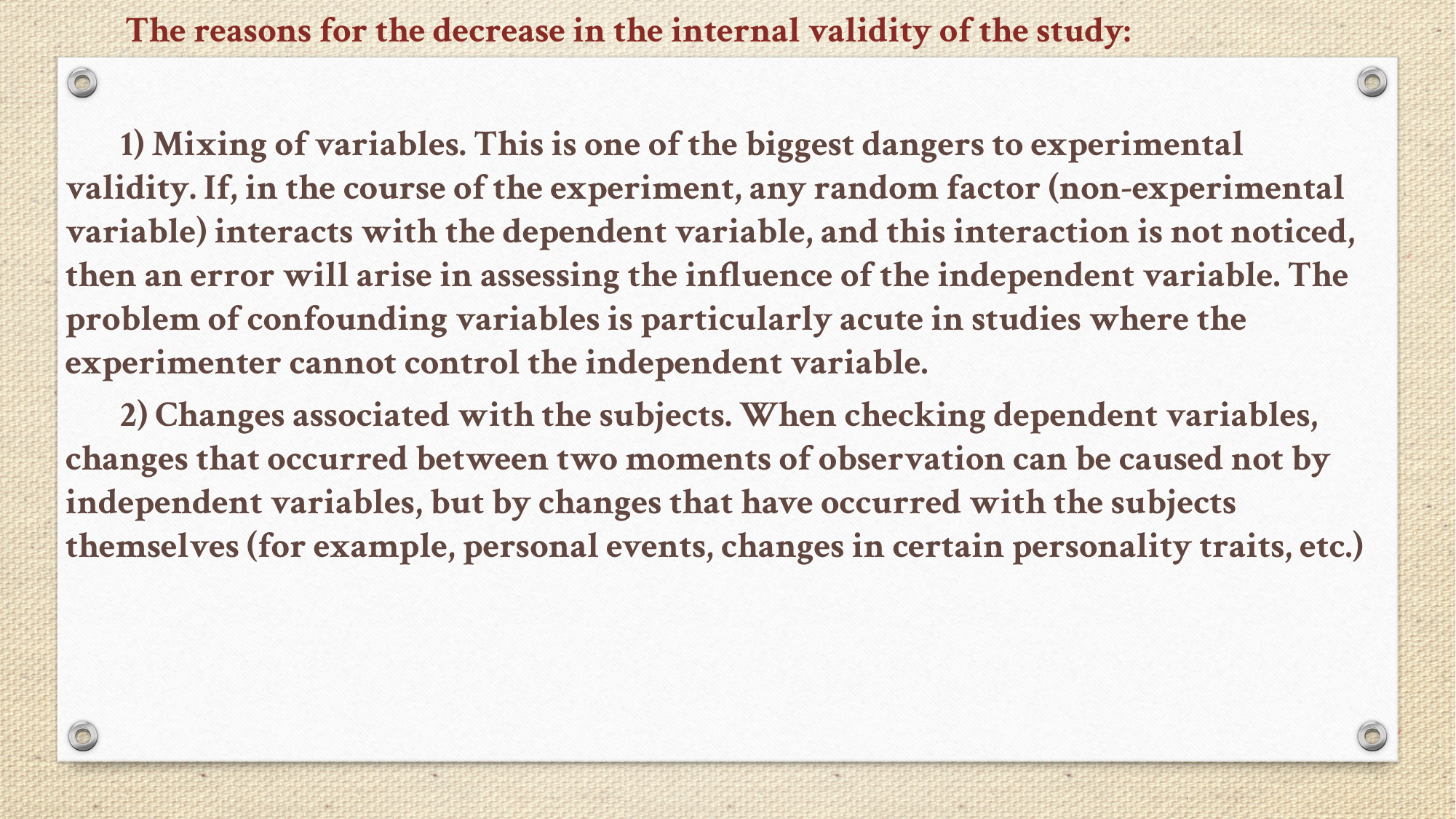

The reasons for the decrease in the internal validity of the study:

1) Mixing of variables. This is one of the biggest dangers to experimental validity. If, in the course of the experiment, any random factor (non-experimental variable) interacts with the dependent variable, and this interaction is not noticed, then an error will arise in assessing the influence of the independent variable. The problem of confounding variables is particularly acute in studies where the experimenter cannot control the independent variable.
2) Changes associated with the subjects. When checking dependent variables, changes that occurred between two moments of observation can be caused not by independent variables, but by changes that have occurred with the subjects themselves (for example, personal events, changes in certain personality traits, etc.)